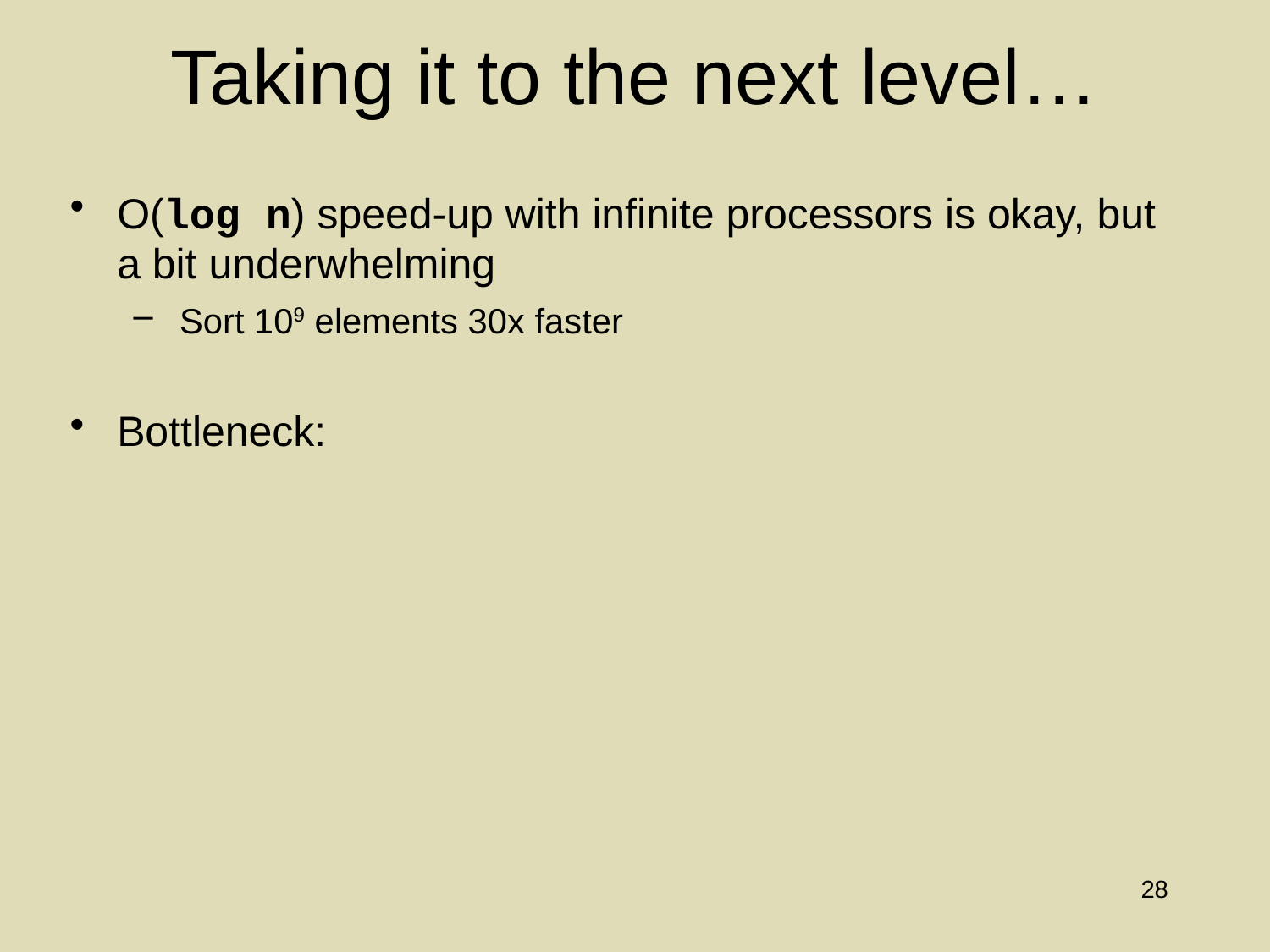

# Taking it to the next level…
O(log n) speed-up with infinite processors is okay, but a bit underwhelming
Sort 109 elements 30x faster

Bottleneck:
28